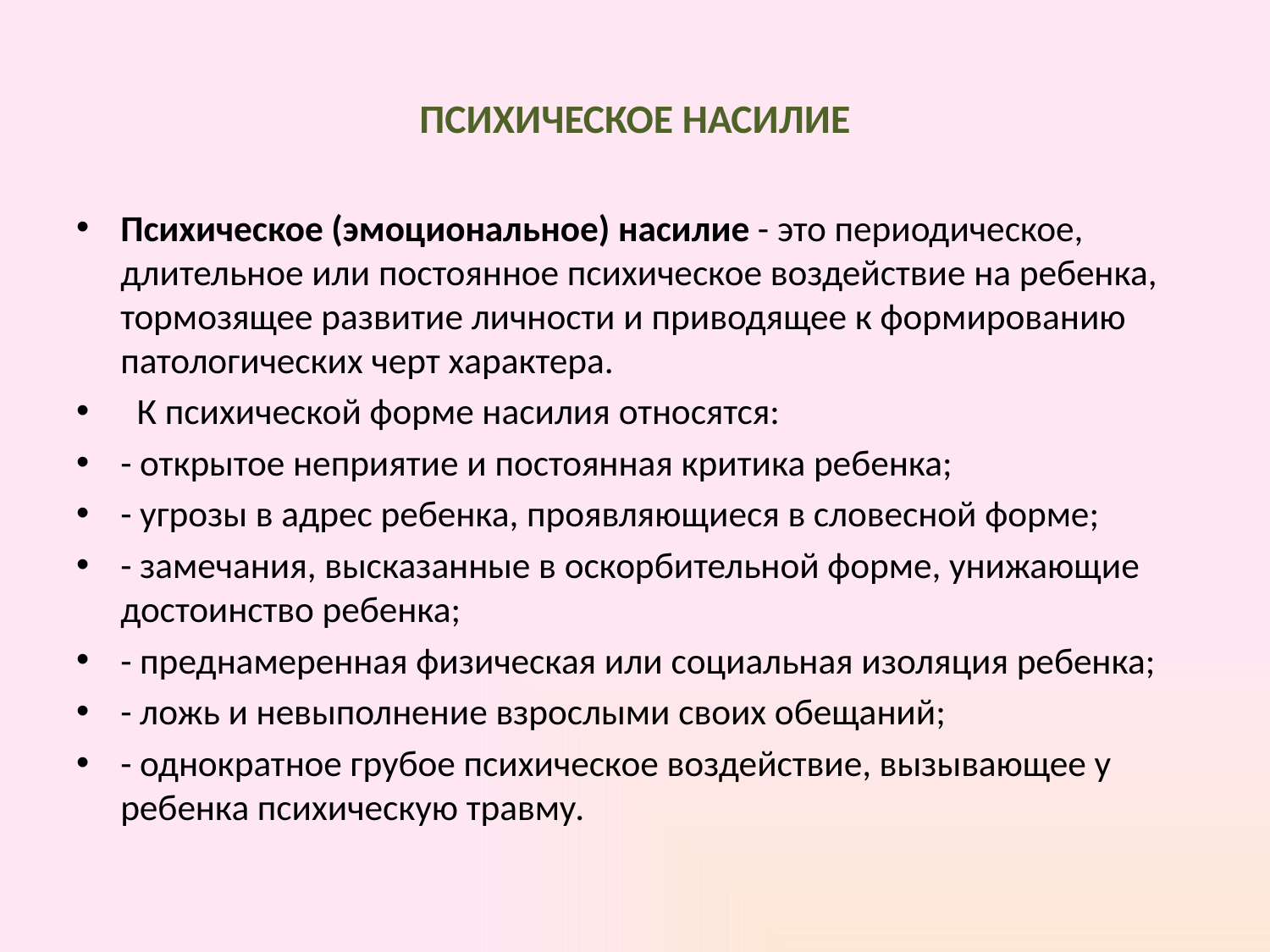

# ПСИХИЧЕСКОЕ НАСИЛИЕ
Психическое (эмоциональное) насилие - это периодическое, длительное или постоянное психическое воздействие на ребенка, тормозящее развитие личности и приводящее к формированию патологических черт характера.
  К психической форме насилия относятся:
- открытое неприятие и постоянная критика ребенка;
- угрозы в адрес ребенка, проявляющиеся в словесной форме;
- замечания, высказанные в оскорбительной форме, унижающие достоинство ребенка;
- преднамеренная физическая или социальная изоляция ребенка;
- ложь и невыполнение взрослыми своих обещаний;
- однократное грубое психическое воздействие, вызывающее у ребенка психическую травму.